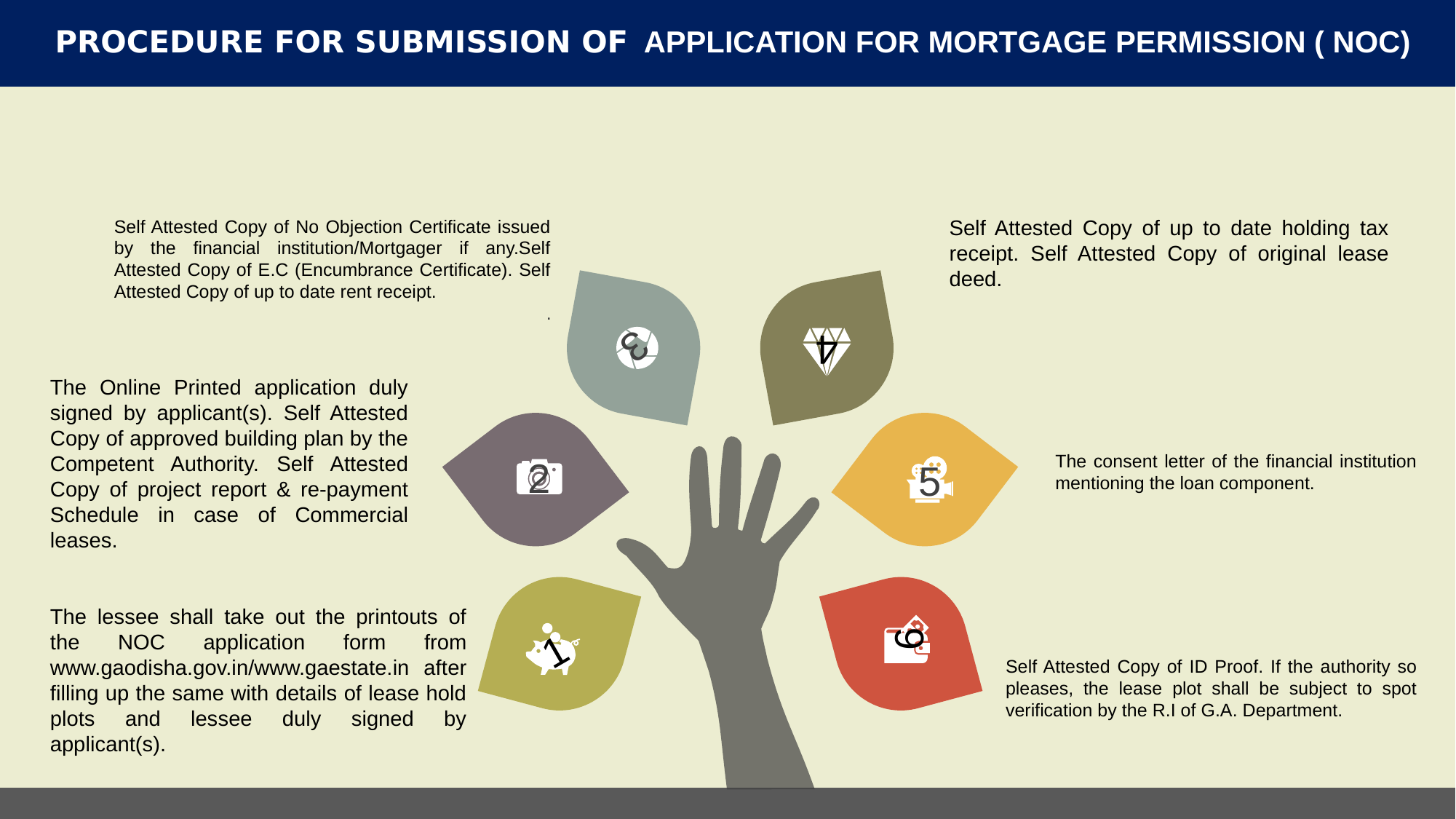

# PROCEDURE FOR SUBMISSION OF  APPLICATION FOR MORTGAGE PERMISSION ( NOC)
Self Attested Copy of No Objection Certificate issued by the financial institution/Mortgager if any.Self Attested Copy of E.C (Encumbrance Certificate). Self Attested Copy of up to date rent receipt.
.
Self Attested Copy of up to date holding tax receipt. Self Attested Copy of original lease deed.

3
4
The Online Printed application duly signed by applicant(s). Self Attested Copy of approved building plan by the Competent Authority. Self Attested Copy of project report & re-payment Schedule in case of Commercial leases.

The consent letter of the financial institution mentioning the loan component.
5
2
The lessee shall take out the printouts of the NOC application form from www.gaodisha.gov.in/www.gaestate.in after filling up the same with details of lease hold plots and lessee duly signed by applicant(s).
6
1
Self Attested Copy of ID Proof. If the authority so pleases, the lease plot shall be subject to spot verification by the R.I of G.A. Department.